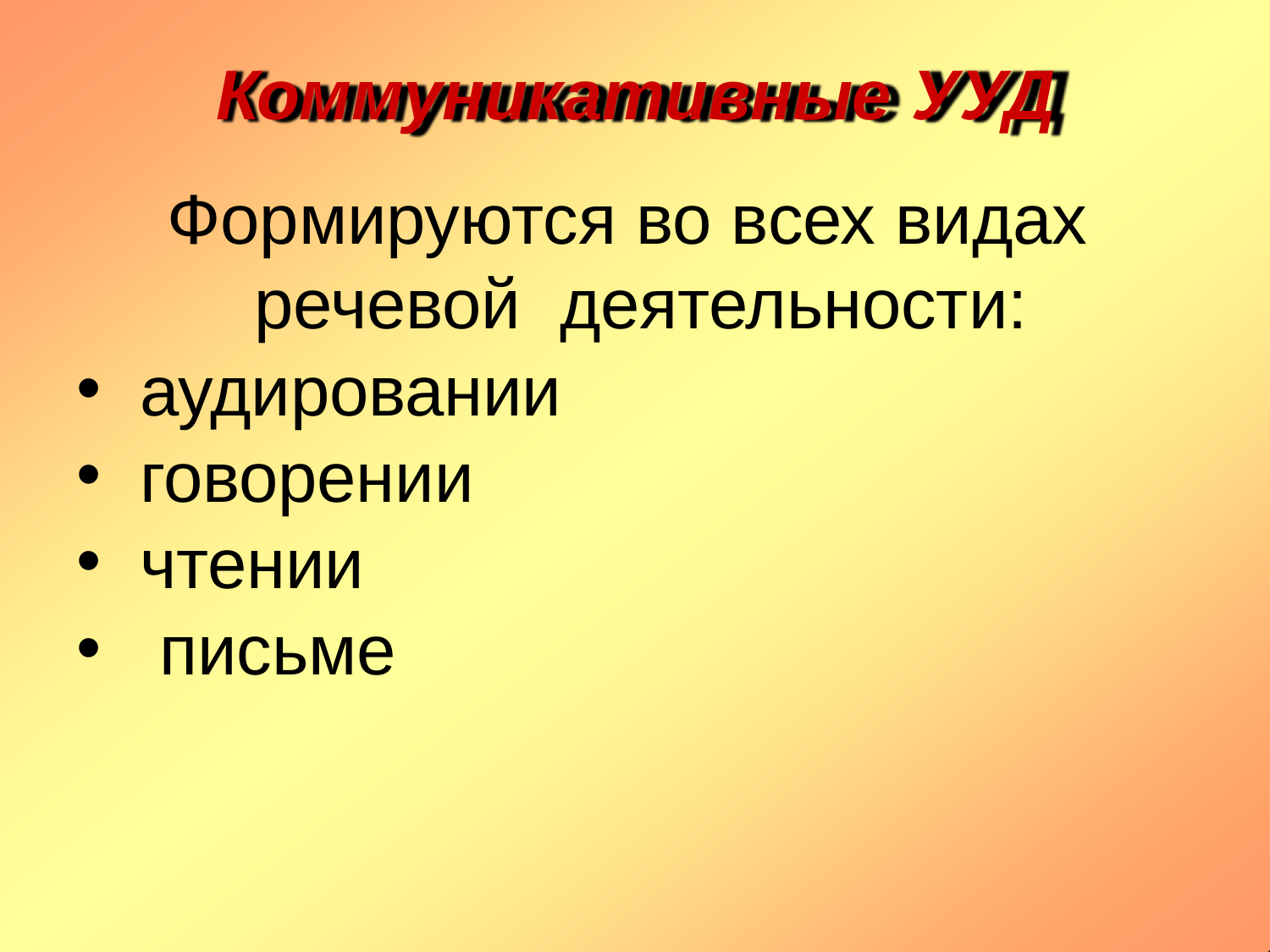

# Коммуникативные УУД
Формируются во всех видах речевой  деятельности:
аудировании
говорении
чтении
 письме